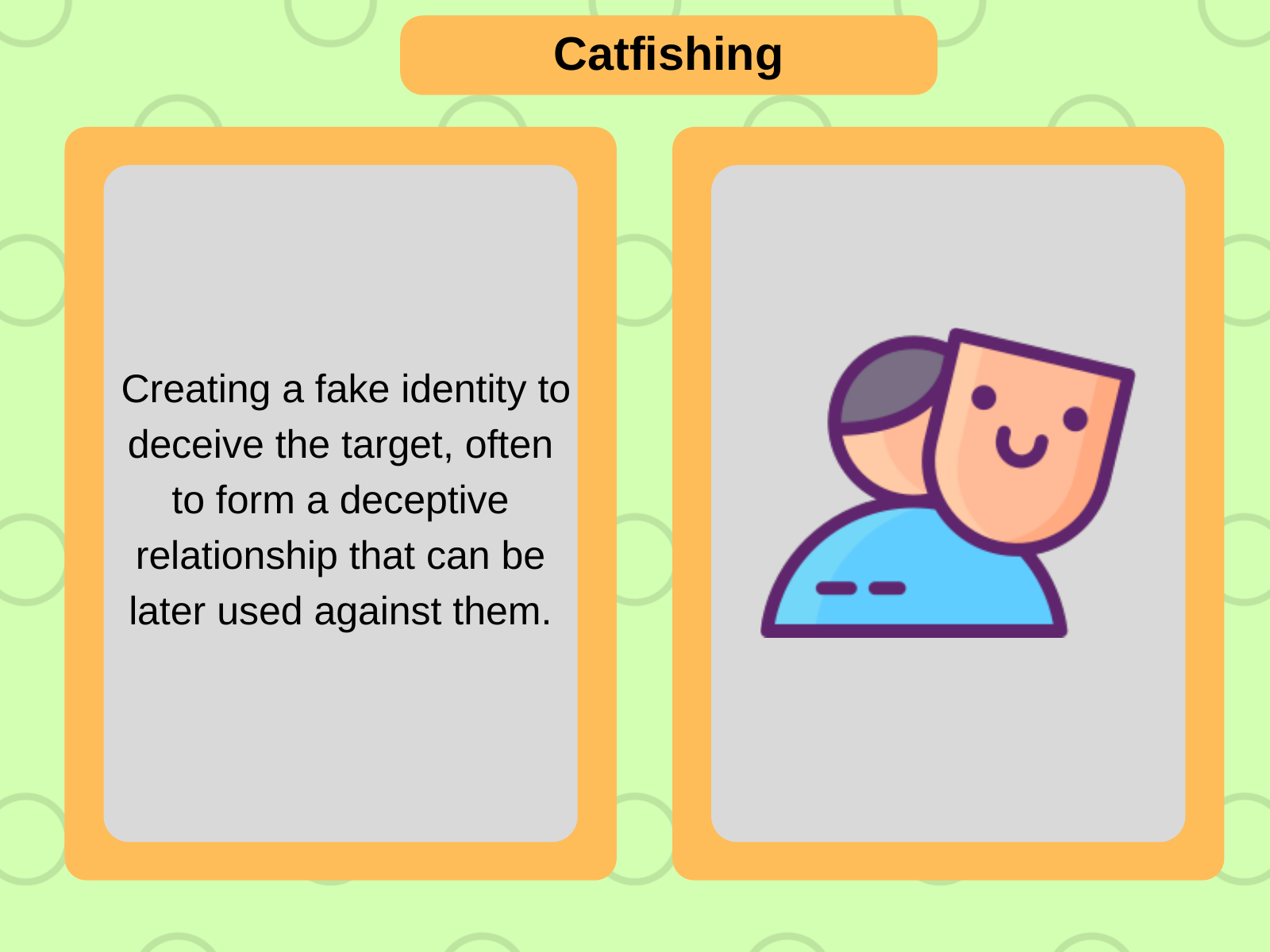

Catfishing

 Creating a fake identity to deceive the target, often to form a deceptive relationship that can be later used against them.